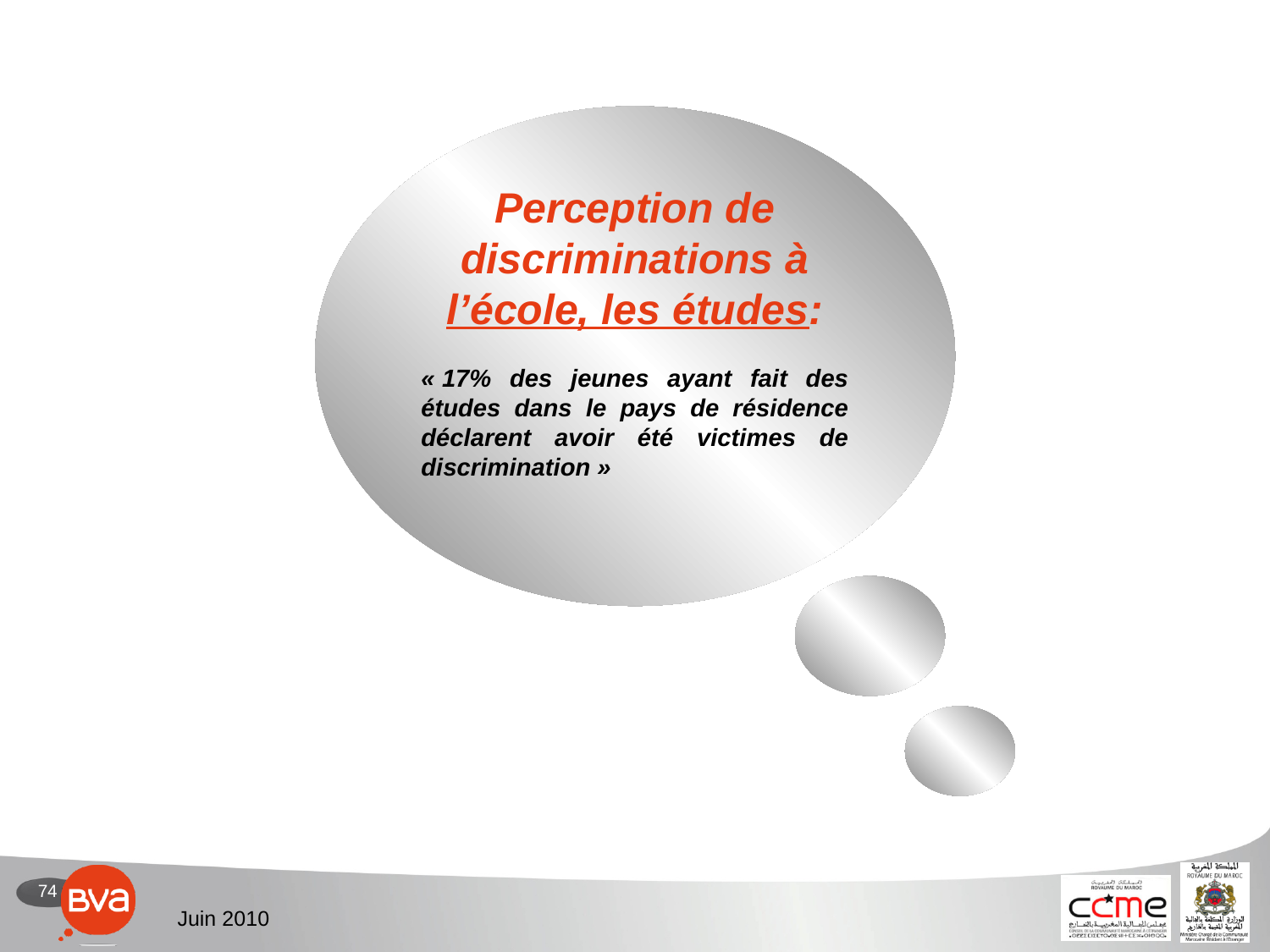

Perception de discriminations à l’école, les études:

« 17% des jeunes ayant fait des études dans le pays de résidence déclarent avoir été victimes de discrimination »